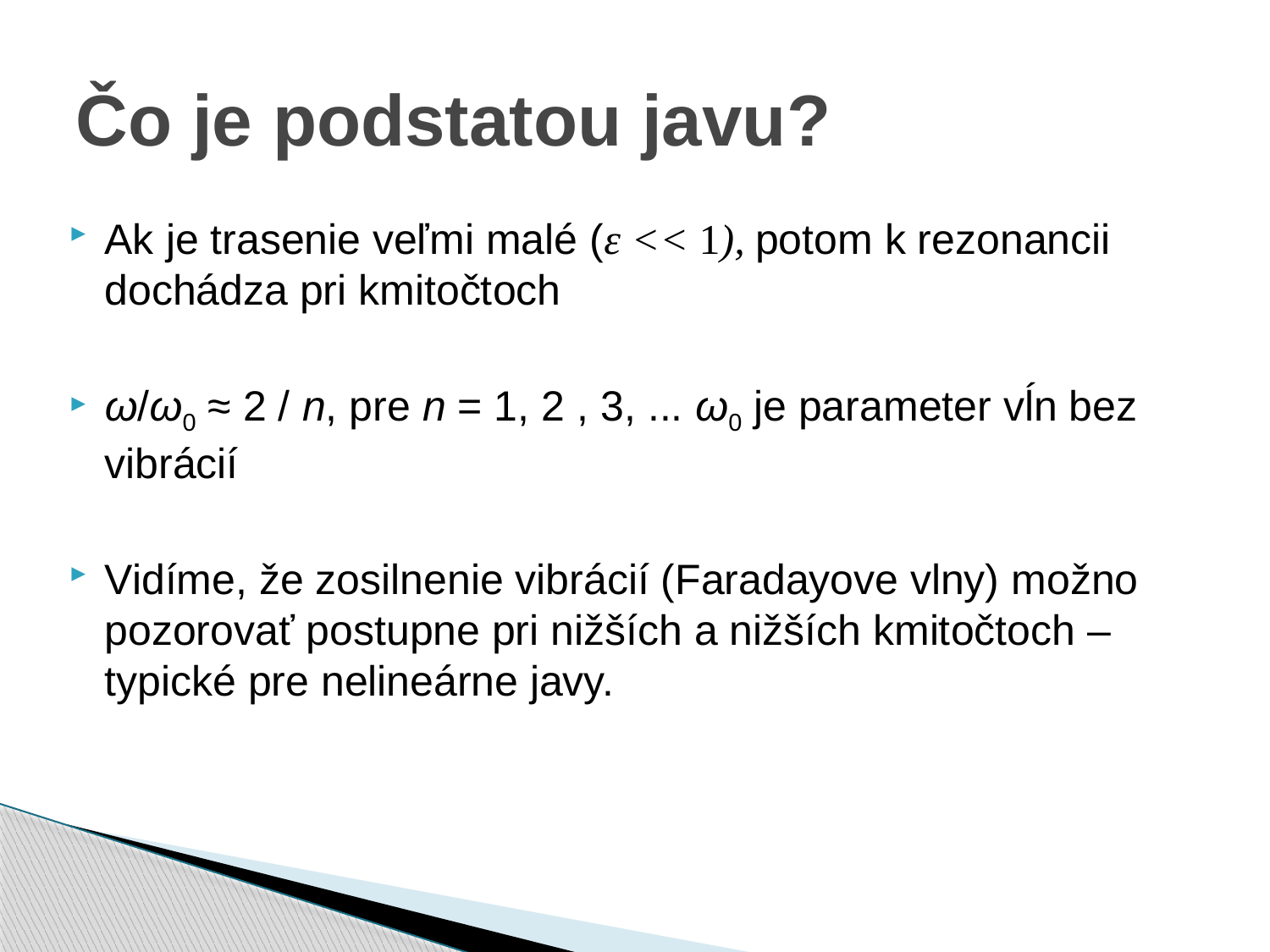

# Čo je podstatou javu?
Ak je trasenie veľmi malé (ε << 1), potom k rezonancii dochádza pri kmitočtoch

ω/ω0 ≈ 2 / n, pre n = 1, 2 , 3, ... ω0 je parameter vĺn bez vibrácií

Vidíme, že zosilnenie vibrácií (Faradayove vlny) možno pozorovať postupne pri nižších a nižších kmitočtoch – typické pre nelineárne javy.